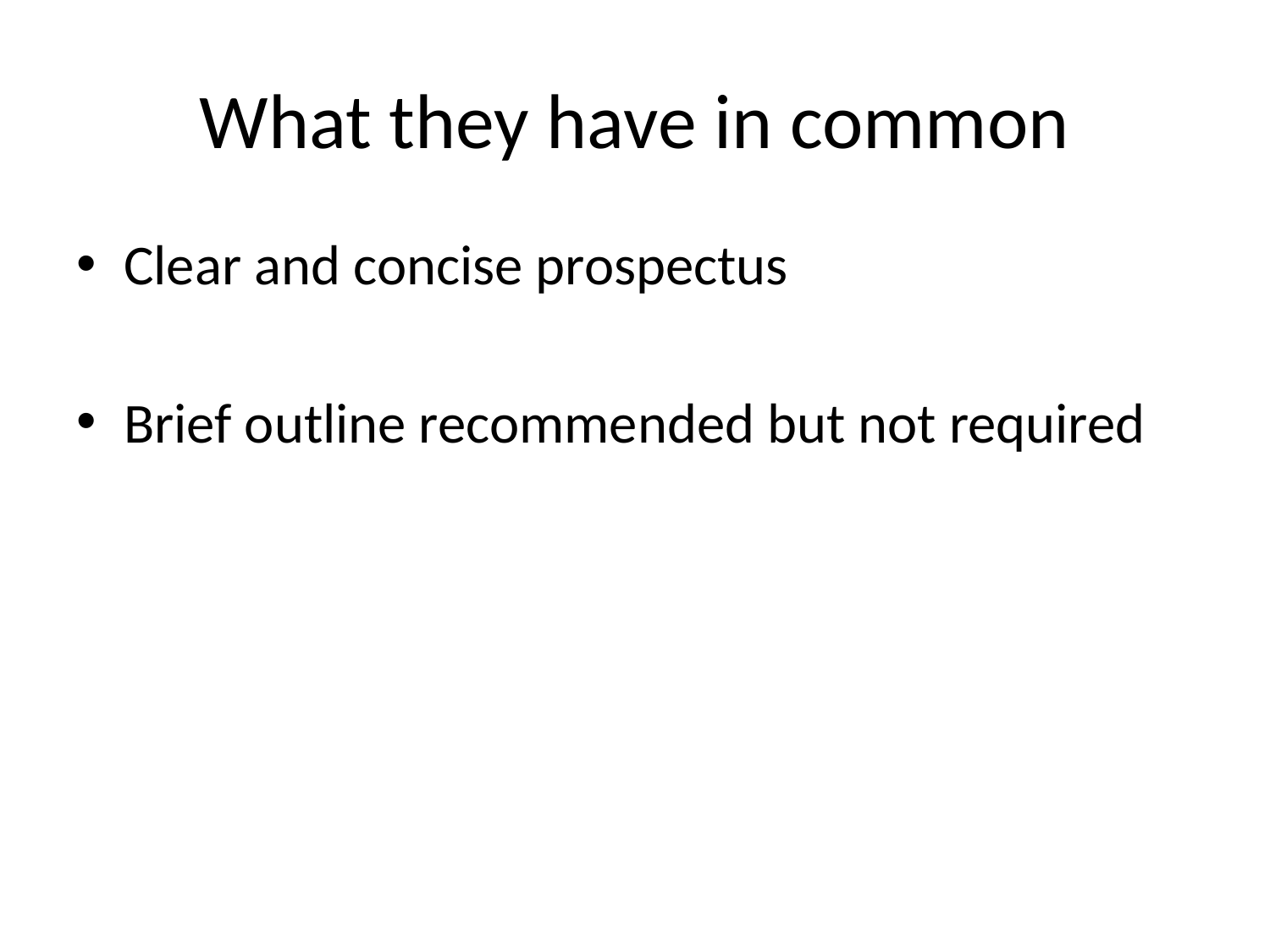

# What they have in common
Clear and concise prospectus

Brief outline recommended but not required